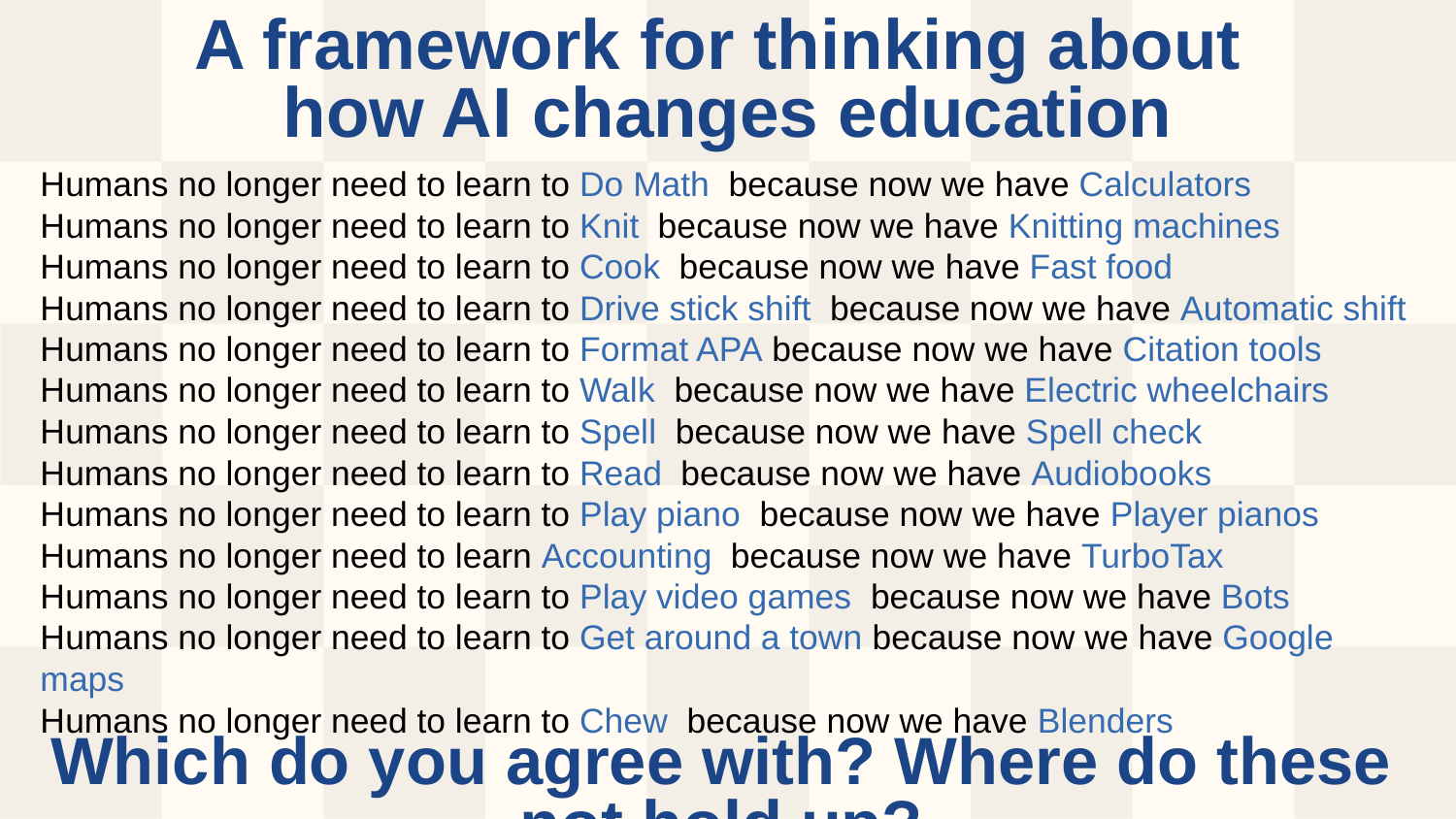

# A framework for thinking about how AI changes education
Humans no longer need to learn to Do Math  because now we have Calculators
Humans no longer need to learn to Knit  because now we have Knitting machines
Humans no longer need to learn to Cook  because now we have Fast food
Humans no longer need to learn to Drive stick shift  because now we have Automatic shift
Humans no longer need to learn to Format APA because now we have Citation tools
Humans no longer need to learn to Walk  because now we have Electric wheelchairs
Humans no longer need to learn to Spell  because now we have Spell check
Humans no longer need to learn to Read  because now we have Audiobooks
Humans no longer need to learn to Play piano  because now we have Player pianos
Humans no longer need to learn Accounting  because now we have TurboTax
Humans no longer need to learn to Play video games  because now we have Bots
Humans no longer need to learn to Get around a town because now we have Google maps
Humans no longer need to learn to Chew  because now we have Blenders

Which do you agree with? Where do these not hold up?